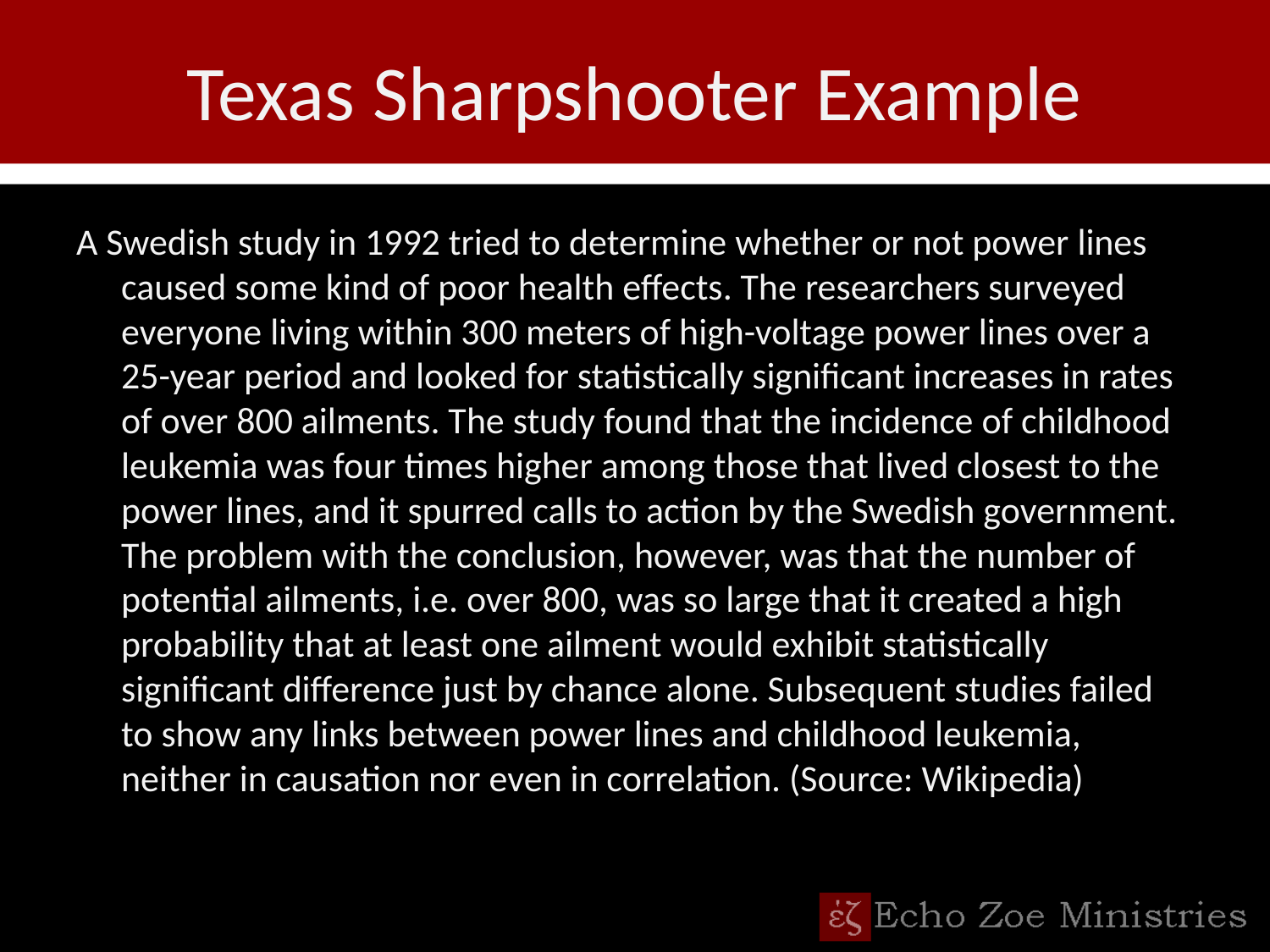

# Texas Sharpshooter Example
A Swedish study in 1992 tried to determine whether or not power lines caused some kind of poor health effects. The researchers surveyed everyone living within 300 meters of high-voltage power lines over a 25-year period and looked for statistically significant increases in rates of over 800 ailments. The study found that the incidence of childhood leukemia was four times higher among those that lived closest to the power lines, and it spurred calls to action by the Swedish government. The problem with the conclusion, however, was that the number of potential ailments, i.e. over 800, was so large that it created a high probability that at least one ailment would exhibit statistically significant difference just by chance alone. Subsequent studies failed to show any links between power lines and childhood leukemia, neither in causation nor even in correlation. (Source: Wikipedia)